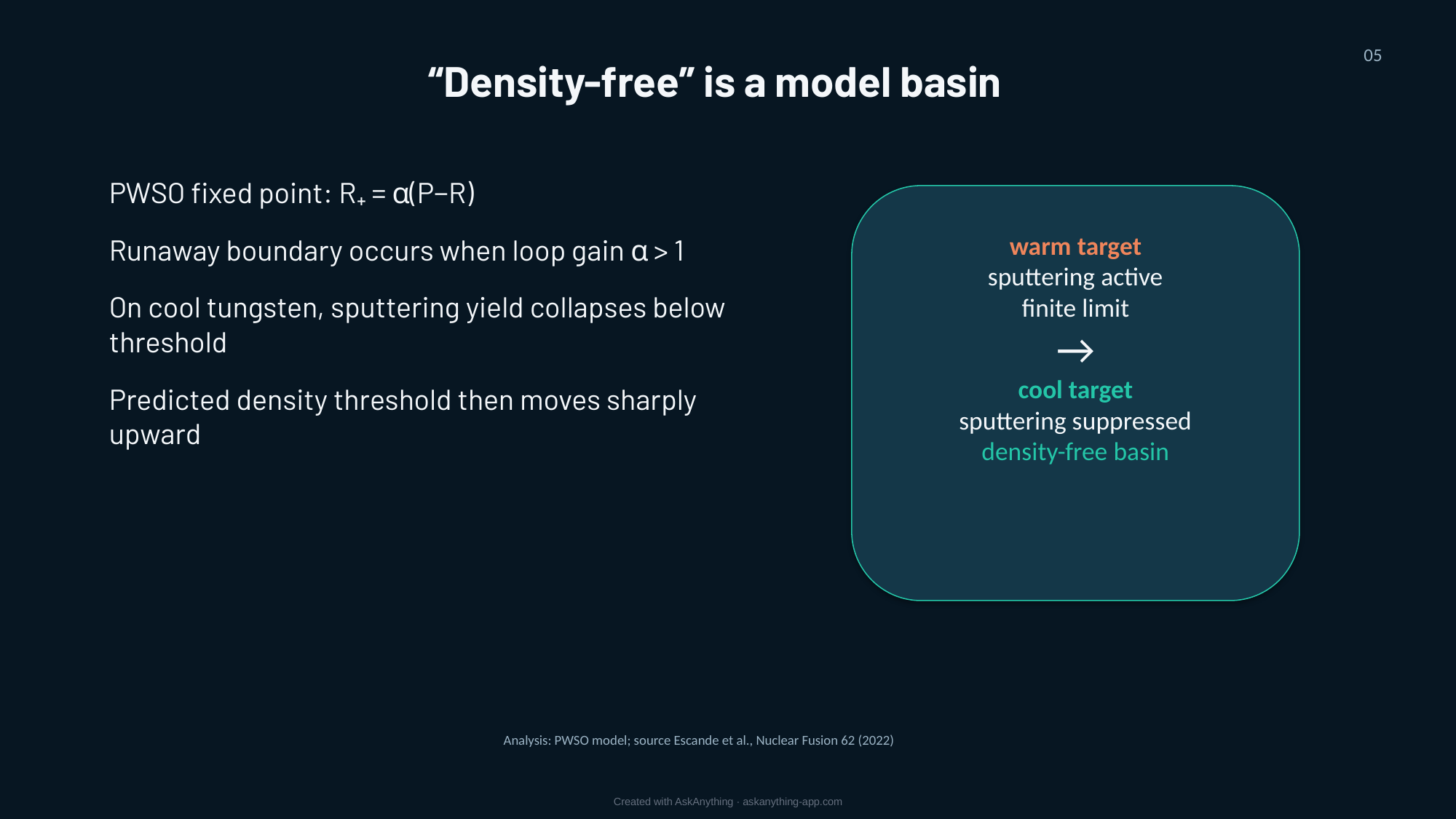

05
“Density-free” is a model basin
PWSO fixed point: R₊ = α(P−R)
Runaway boundary occurs when loop gain α > 1
On cool tungsten, sputtering yield collapses below threshold
Predicted density threshold then moves sharply upward

warm target
sputtering active
finite limit
→
cool target
sputtering suppressed
density-free basin
Analysis: PWSO model; source Escande et al., Nuclear Fusion 62 (2022)
Created with AskAnything · askanything-app.com